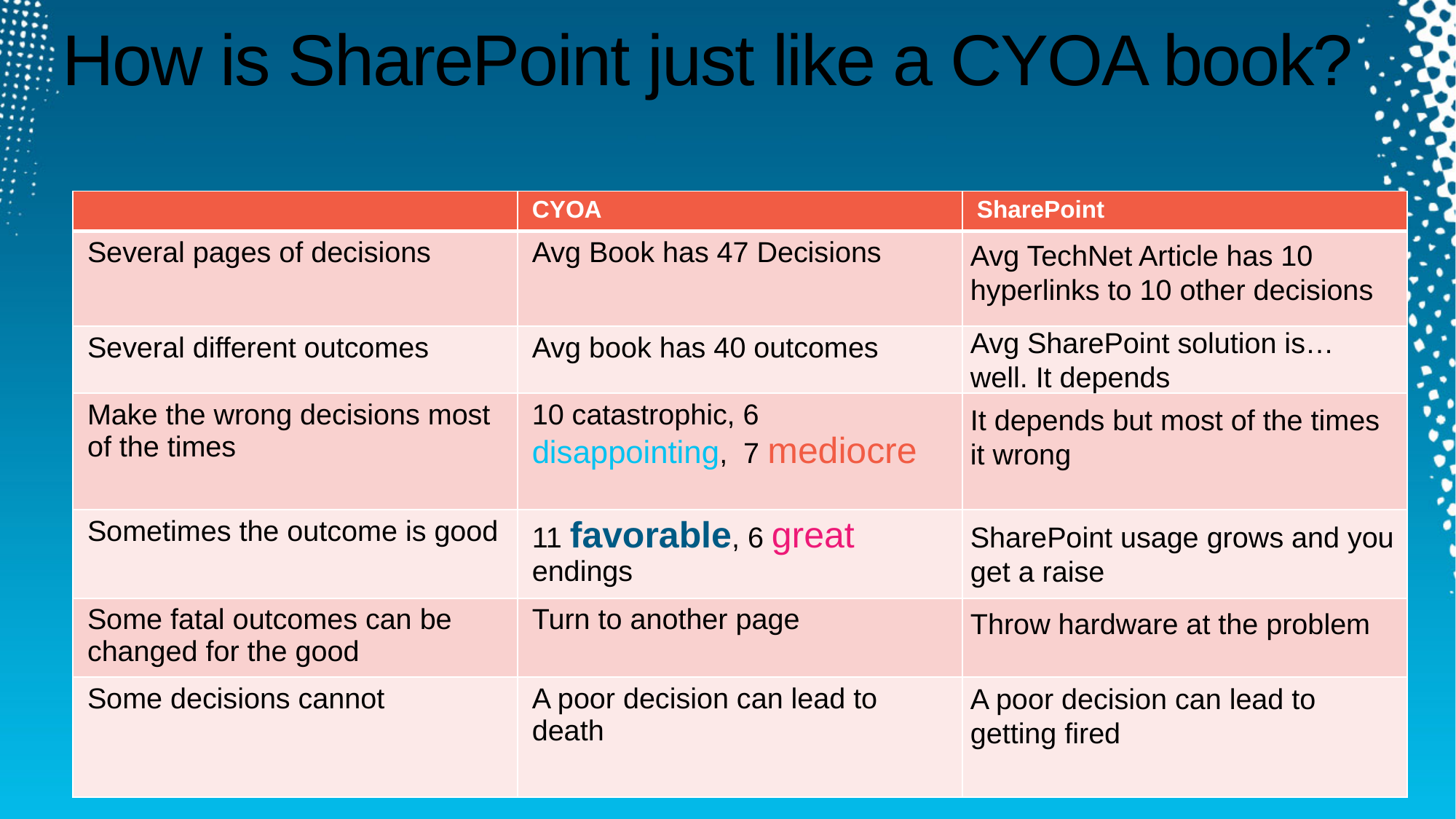

# How is SharePoint just like a CYOA book?
|  | CYOA | SharePoint |
| --- | --- | --- |
| Several pages of decisions | Avg Book has 47 Decisions |  |
| Several different outcomes | Avg book has 40 outcomes |  |
| Make the wrong decisions most of the times | 10 catastrophic, 6 disappointing, 7 mediocre |  |
| Sometimes the outcome is good | 11 favorable, 6 great endings |  |
| Some fatal outcomes can be changed for the good | Turn to another page |  |
| Some decisions cannot | A poor decision can lead to death |  |
Avg TechNet Article has 10 hyperlinks to 10 other decisions
Avg SharePoint solution is…well. It depends
It depends but most of the times it wrong
SharePoint usage grows and you get a raise
Throw hardware at the problem
A poor decision can lead to getting fired